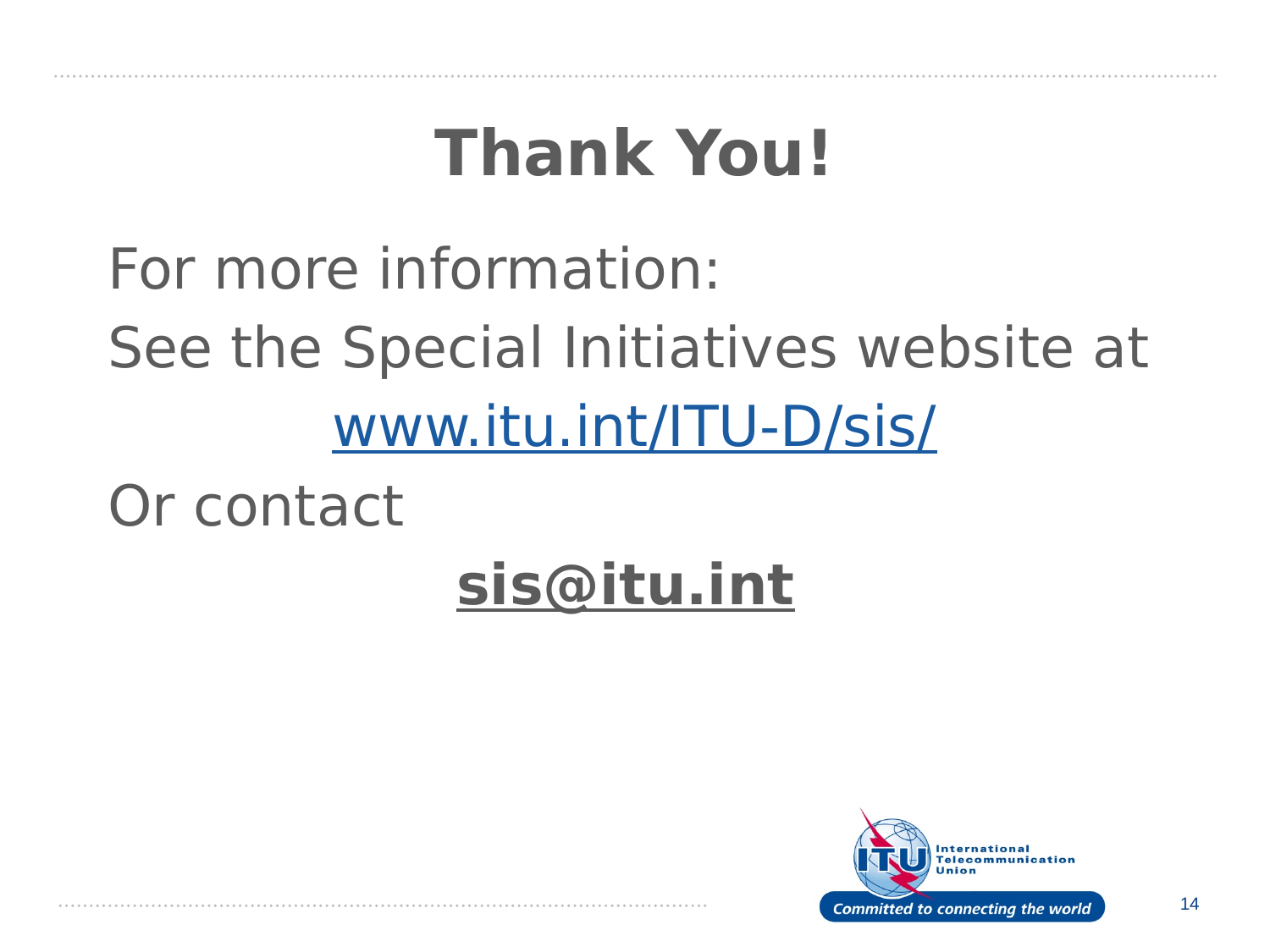

Thank You!
For more information:
See the Special Initiatives website at
www.itu.int/ITU-D/sis/
Or contact
sis@itu.int

14